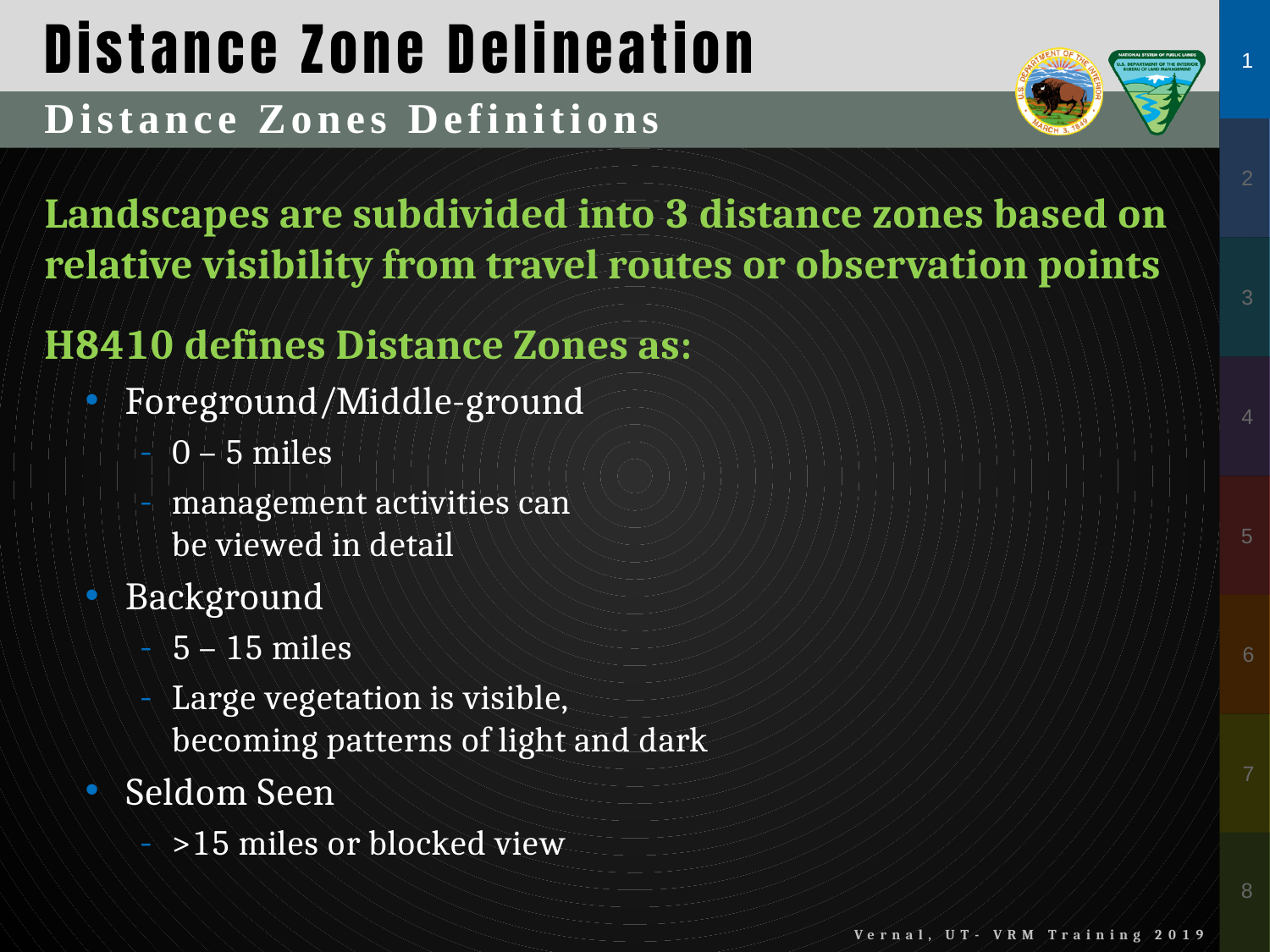

Distance Zone Delineation
Distance Zones Definitions
Landscapes are subdivided into 3 distance zones based on relative visibility from travel routes or observation points
H8410 defines Distance Zones as:
Foreground/Middle-ground
0 – 5 miles
management activities can
be viewed in detail
Background
5 – 15 miles
Large vegetation is visible,
becoming patterns of light and dark
Seldom Seen
>15 miles or blocked view